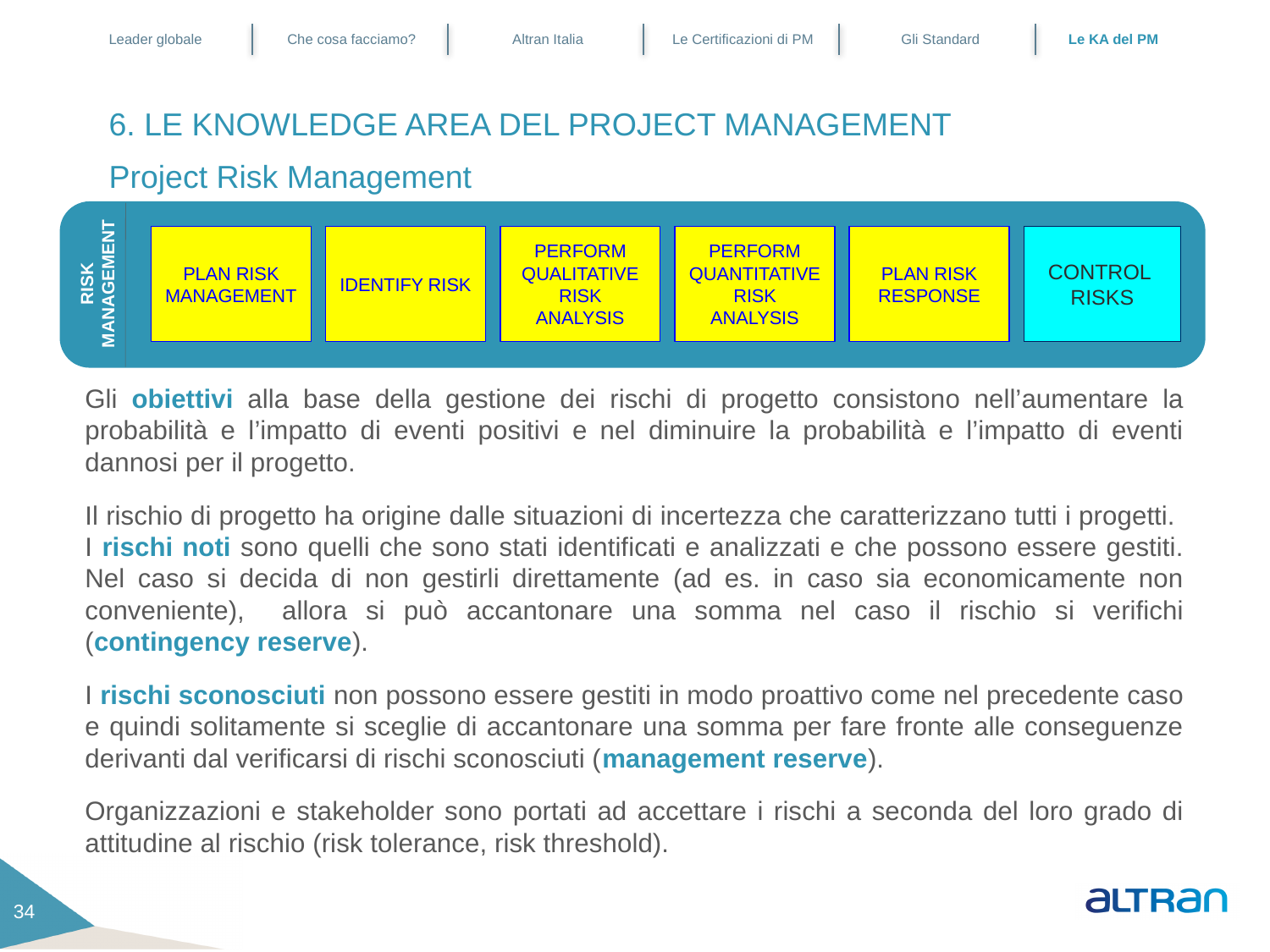

Leader globale
Che cosa facciamo?
Altran Italia
Le Certificazioni di PM
Gli Standard
Le KA del PM
6. LE KNOWLEDGE AREA DEL PROJECT MANAGEMENT
Project Risk Management

PLAN RISK Management
IDENTIFY RISK
PERFORM QUALITATIVE RISK ANALYSIS
PERFORM QUANTITATIVE RISK ANALYSIS
PLAN RISK RESPONSE
Control
RISKS
RISK MANAGEMENT
Gli obiettivi alla base della gestione dei rischi di progetto consistono nell’aumentare la probabilità e l’impatto di eventi positivi e nel diminuire la probabilità e l’impatto di eventi dannosi per il progetto.
Il rischio di progetto ha origine dalle situazioni di incertezza che caratterizzano tutti i progetti.  I rischi noti sono quelli che sono stati identificati e analizzati e che possono essere gestiti. Nel caso si decida di non gestirli direttamente (ad es. in caso sia economicamente non conveniente),  allora si può accantonare una somma nel caso il rischio si verifichi (contingency reserve).
I rischi sconosciuti non possono essere gestiti in modo proattivo come nel precedente caso e quindi solitamente si sceglie di accantonare una somma per fare fronte alle conseguenze derivanti dal verificarsi di rischi sconosciuti (management reserve).
Organizzazioni e stakeholder sono portati ad accettare i rischi a seconda del loro grado di attitudine al rischio (risk tolerance, risk threshold).

34